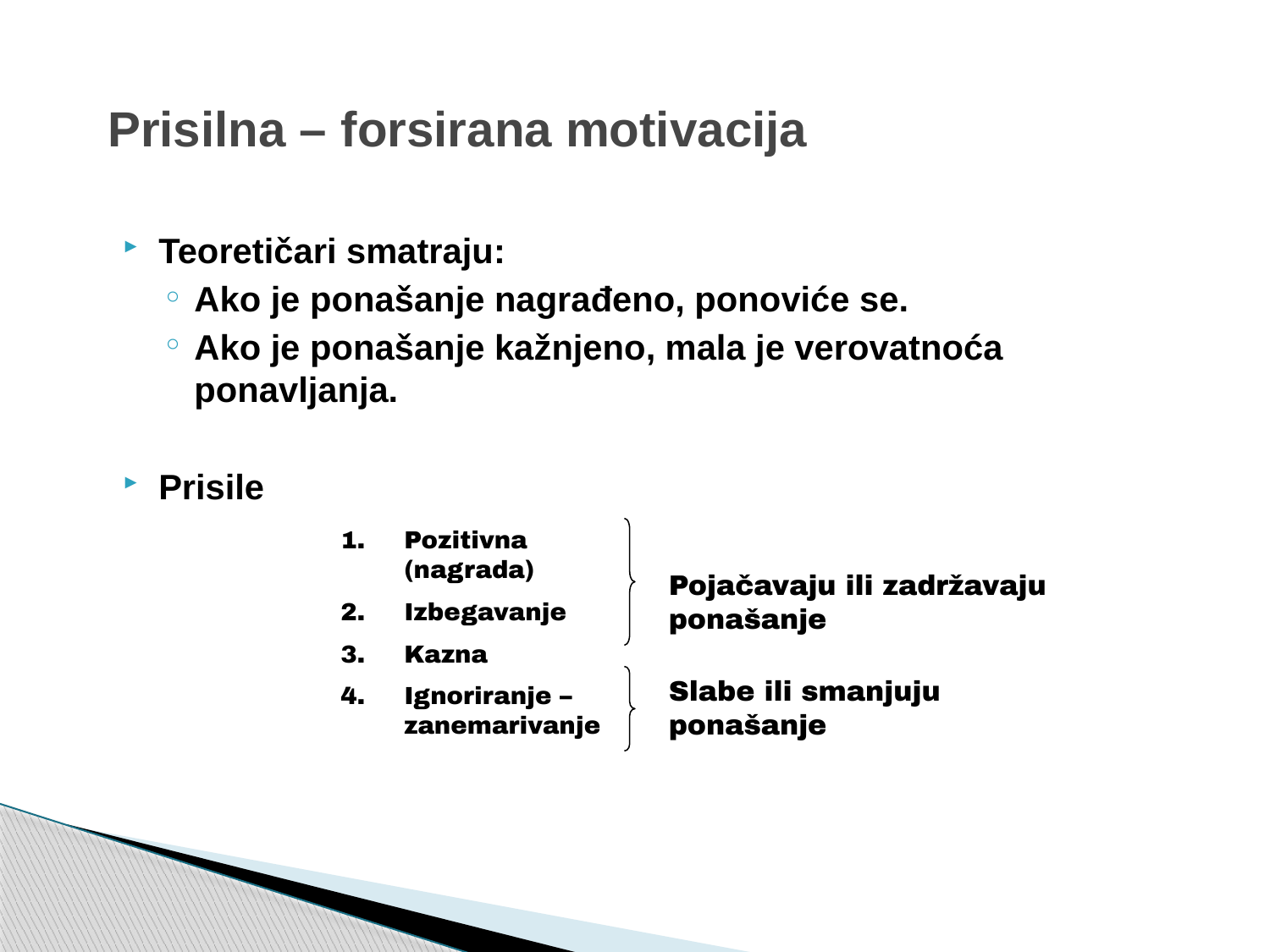

# Prisilna – forsirana motivacija
Teoretičari smatraju:
Ako je ponašanje nagrađeno, ponoviće se.
Ako je ponašanje kažnjeno, mala je verovatnoća ponavljanja.

Prisile
Pozitivna (nagrada)
Izbegavanje
Kazna
Ignoriranje – zanemarivanje

Pojačavaju ili zadržavaju ponašanje

Slabe ili smanjuju ponašanje